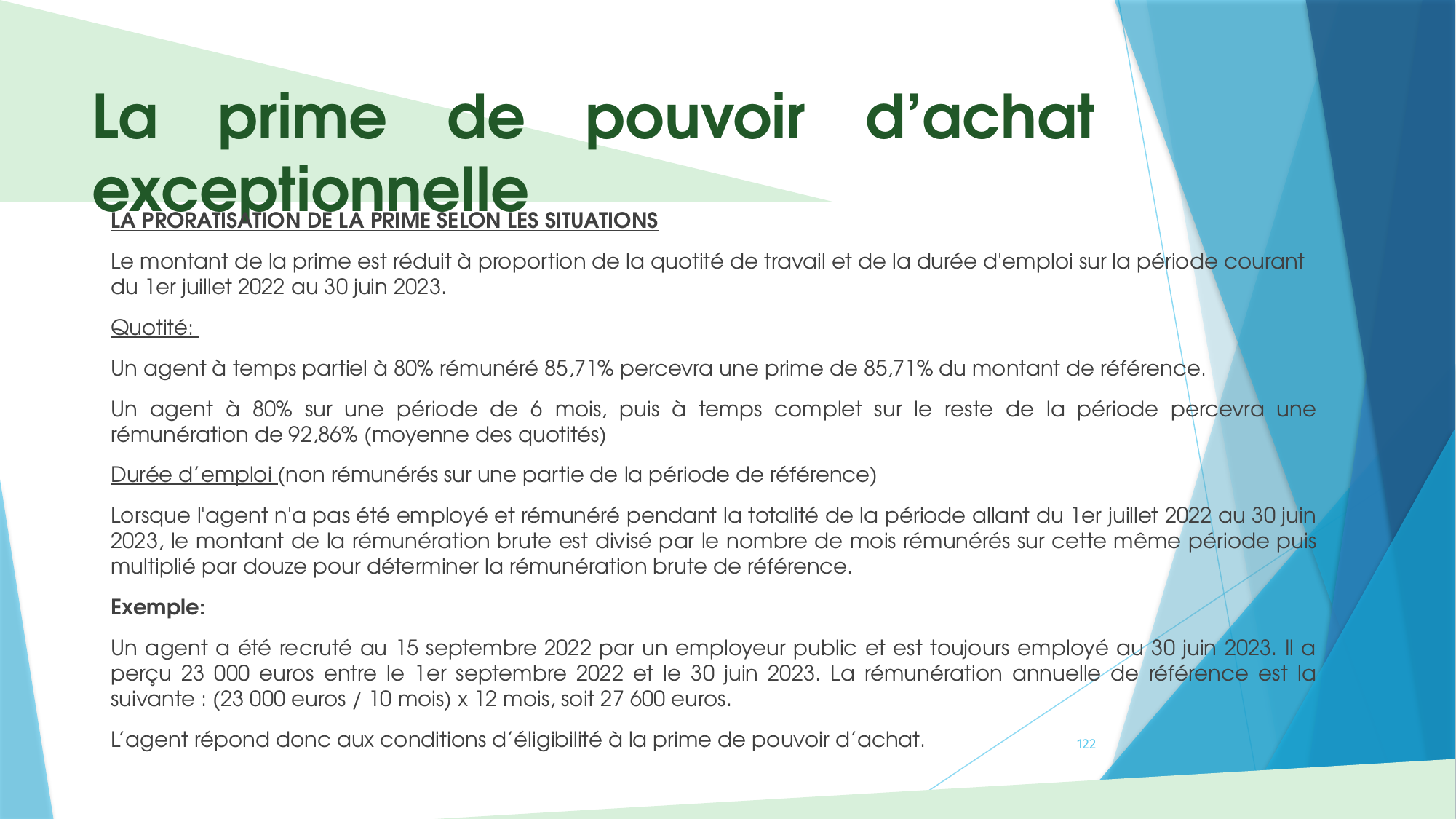

# La prime de pouvoir d’achat exceptionnelle
LA PRORATISATION DE LA PRIME SELON LES SITUATIONS
Le montant de la prime est réduit à proportion de la quotité de travail et de la durée d'emploi sur la période courant du 1er juillet 2022 au 30 juin 2023.
Quotité:
Un agent à temps partiel à 80% rémunéré 85,71% percevra une prime de 85,71% du montant de référence.
Un agent à 80% sur une période de 6 mois, puis à temps complet sur le reste de la période percevra une rémunération de 92,86% (moyenne des quotités)
Durée d’emploi (non rémunérés sur une partie de la période de référence)
Lorsque l'agent n'a pas été employé et rémunéré pendant la totalité de la période allant du 1er juillet 2022 au 30 juin 2023, le montant de la rémunération brute est divisé par le nombre de mois rémunérés sur cette même période puis multiplié par douze pour déterminer la rémunération brute de référence.
Exemple:
Un agent a été recruté au 15 septembre 2022 par un employeur public et est toujours employé au 30 juin 2023. Il a perçu 23 000 euros entre le 1er septembre 2022 et le 30 juin 2023. La rémunération annuelle de référence est la suivante : (23 000 euros / 10 mois) x 12 mois, soit 27 600 euros.
L’agent répond donc aux conditions d’éligibilité à la prime de pouvoir d’achat.
122